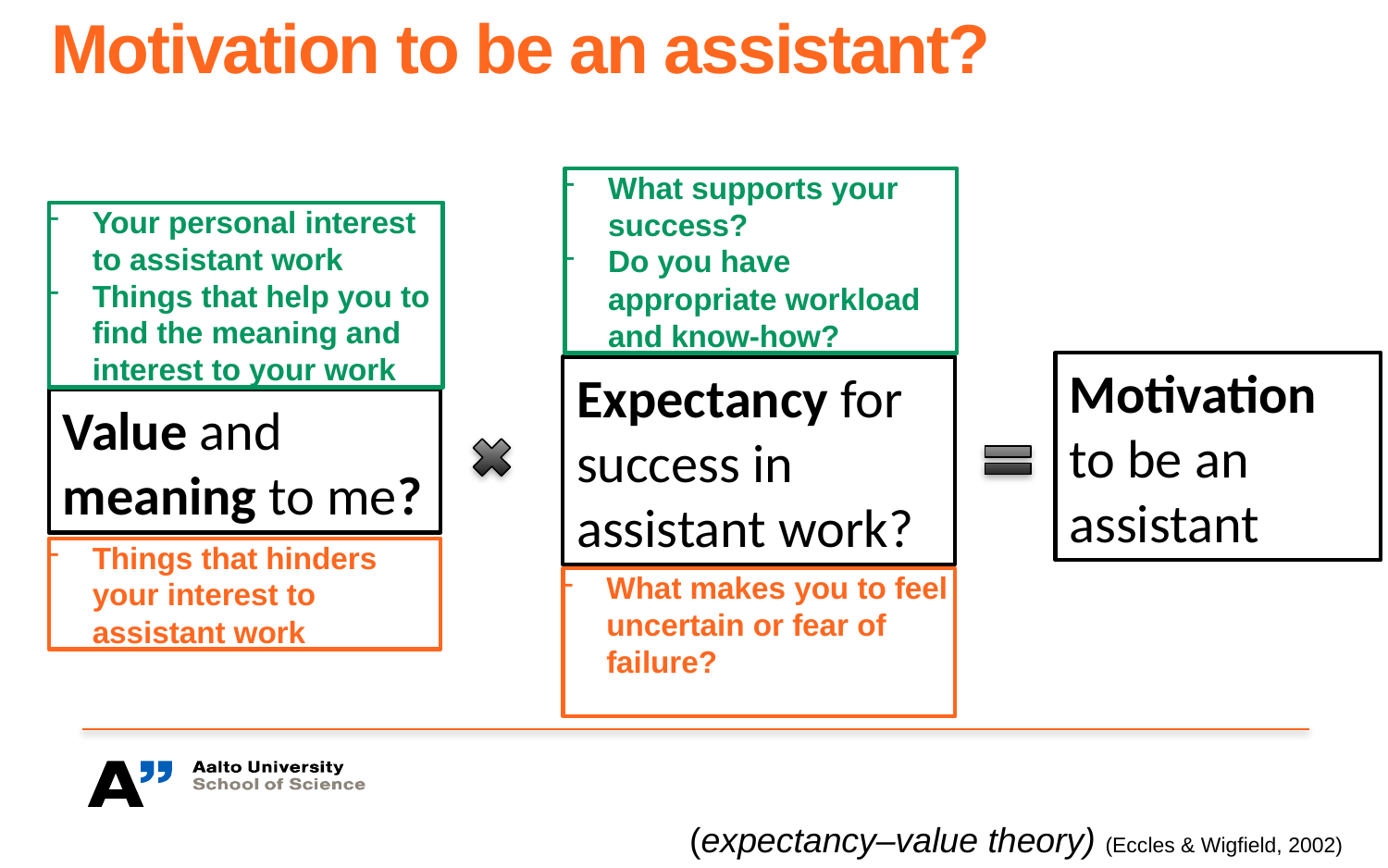

# Motivation to be an assistant?
What supports your success?
Do you have appropriate workload and know-how?
Your personal interest to assistant work
Things that help you to find the meaning and  interest to your work
Motivation to be an assistant
Expectancy for success in assistant work?
Value and meaning to me?

Things that hinders your interest to assistant work
What makes you to feel uncertain or fear of failure?

(expectancy–value theory) (Eccles & Wigfield, 2002)